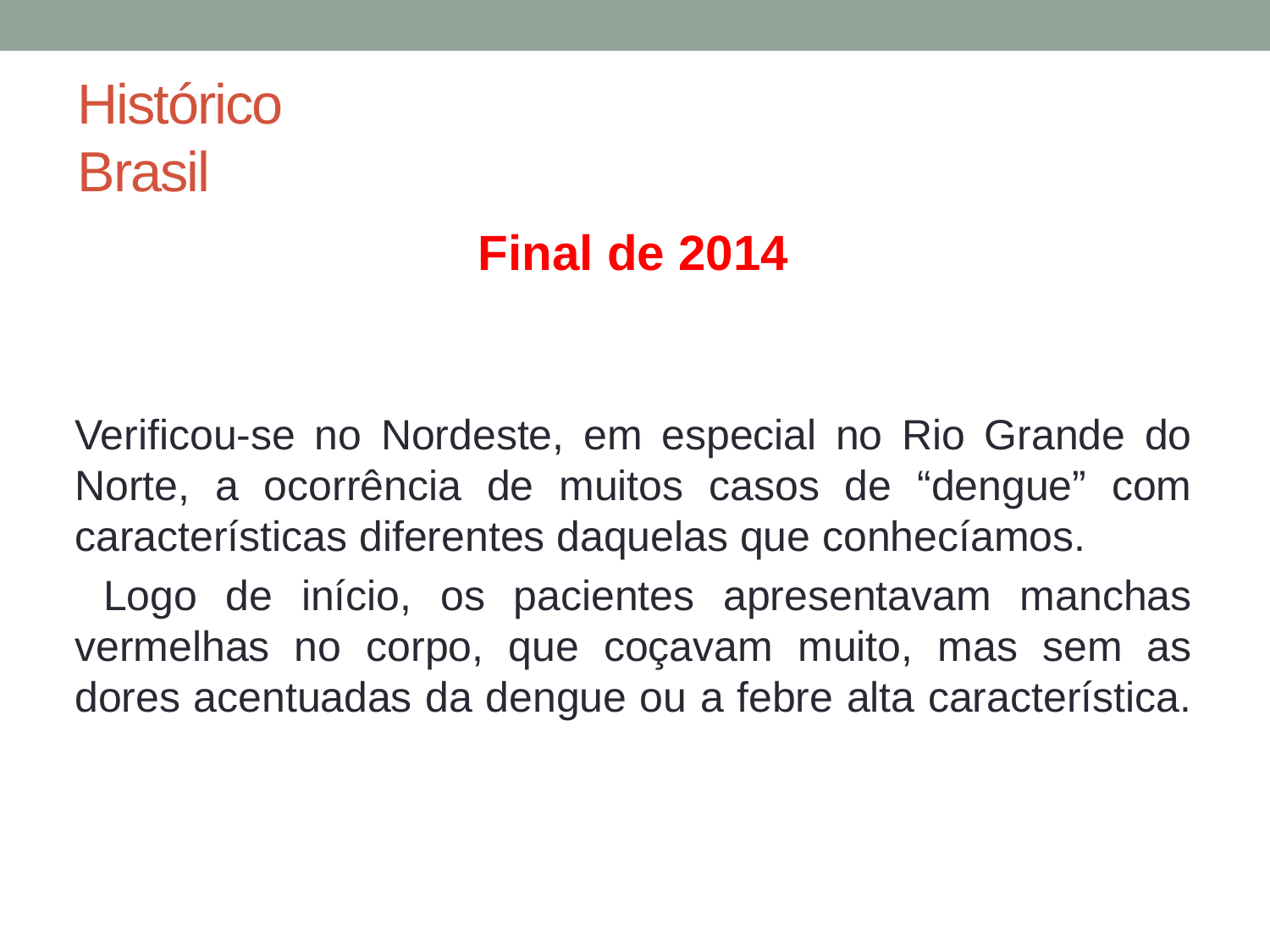

# Histórico Brasil
Final de 2014

Verificou-se no Nordeste, em especial no Rio Grande do Norte, a ocorrência de muitos casos de “dengue” com características diferentes daquelas que conhecíamos.
 Logo de início, os pacientes apresentavam manchas vermelhas no corpo, que coçavam muito, mas sem as dores acentuadas da dengue ou a febre alta característica.